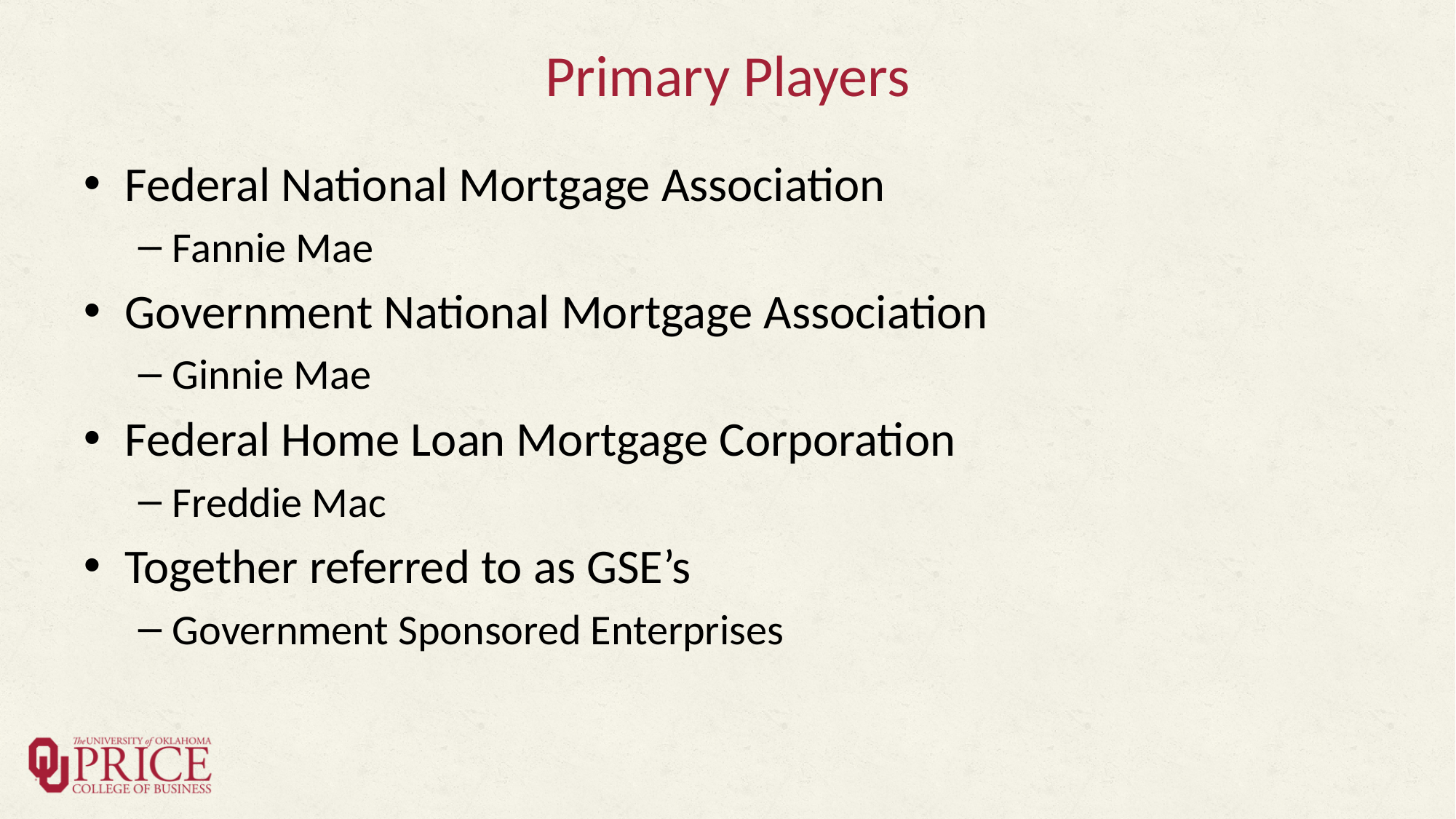

# Primary Players
Federal National Mortgage Association
Fannie Mae
Government National Mortgage Association
Ginnie Mae
Federal Home Loan Mortgage Corporation
Freddie Mac
Together referred to as GSE’s
Government Sponsored Enterprises